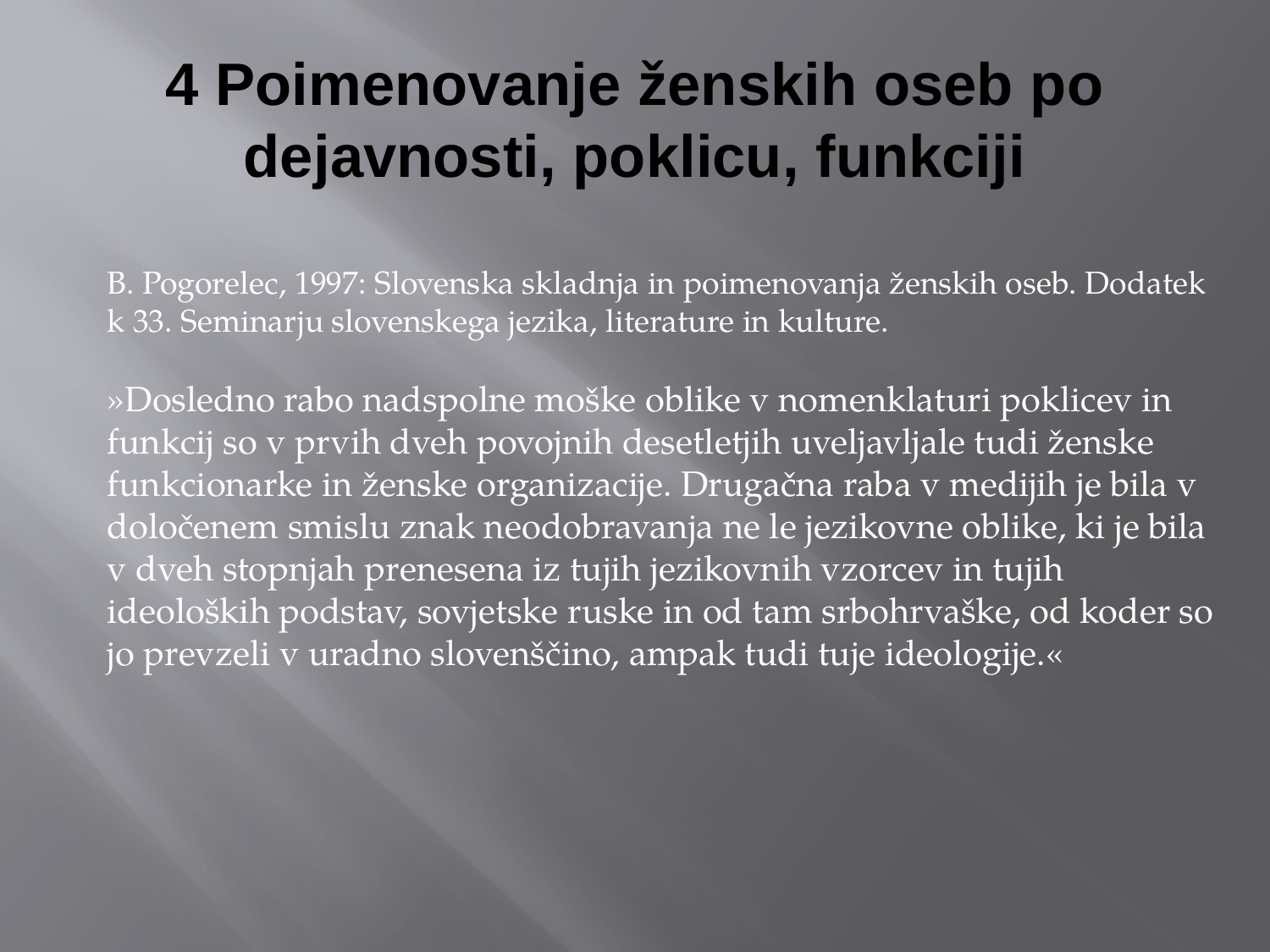

# 4 Poimenovanje ženskih oseb po dejavnosti, poklicu, funkciji

B. Pogorelec, 1997: Slovenska skladnja in poimenovanja ženskih oseb. Dodatek k 33. Seminarju slovenskega jezika, literature in kulture.

»Dosledno rabo nadspolne moške oblike v nomenklaturi poklicev in funkcij so v prvih dveh povojnih desetletjih uveljavljale tudi ženske funkcionarke in ženske organizacije. Drugačna raba v medijih je bila v določenem smislu znak neodobravanja ne le jezikovne oblike, ki je bila v dveh stopnjah prenesena iz tujih jezikovnih vzorcev in tujih ideoloških podstav, sovjetske ruske in od tam srbohrvaške, od koder so jo prevzeli v uradno slovenščino, ampak tudi tuje ideologije.«